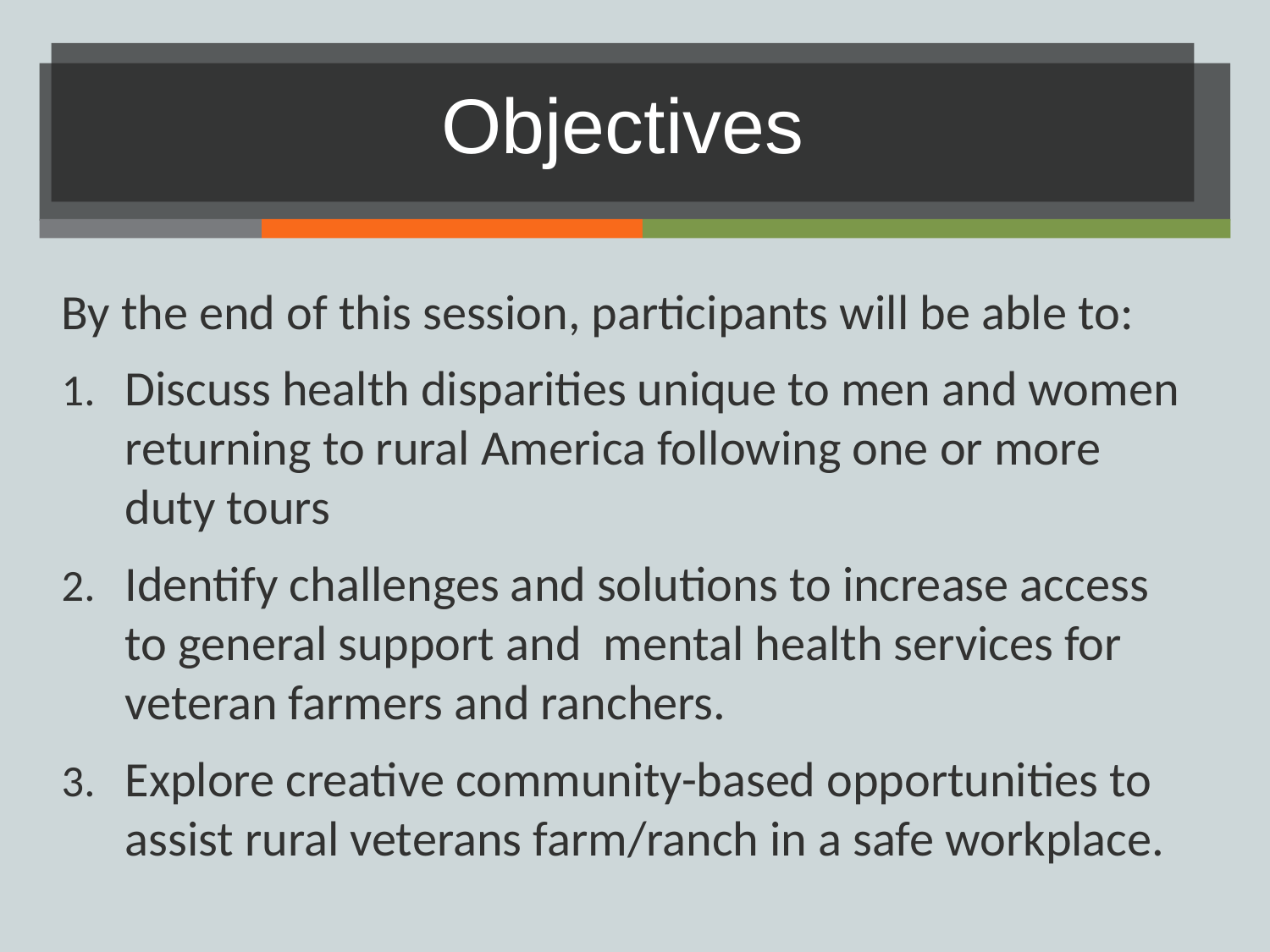

# Objectives
By the end of this session, participants will be able to:
Discuss health disparities unique to men and women returning to rural America following one or more duty tours
Identify challenges and solutions to increase access to general support and  mental health services for veteran farmers and ranchers.
Explore creative community-based opportunities to assist rural veterans farm/ranch in a safe workplace.